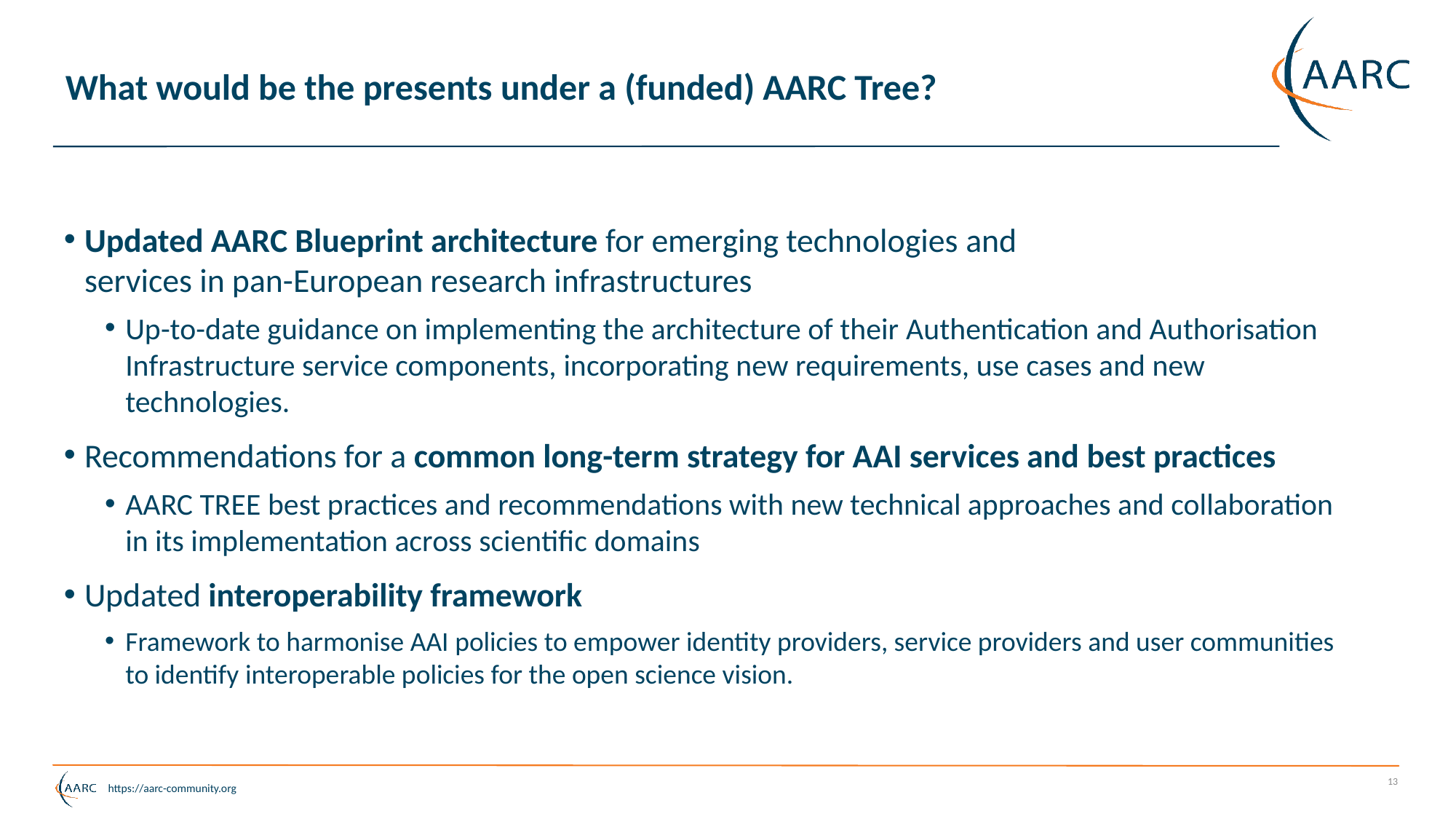

# What would be the presents under a (funded) AARC Tree?
Updated AARC Blueprint architecture for emerging technologies and
services in pan-European research infrastructures
Up-to-date guidance on implementing the architecture of their Authentication and Authorisation Infrastructure service components, incorporating new requirements, use cases and new technologies.
Recommendations for a common long-term strategy for AAI services and best practices
AARC TREE best practices and recommendations with new technical approaches and collaboration in its implementation across scientific domains
Updated interoperability framework
Framework to harmonise AAI policies to empower identity providers, service providers and user communities to identify interoperable policies for the open science vision.
13